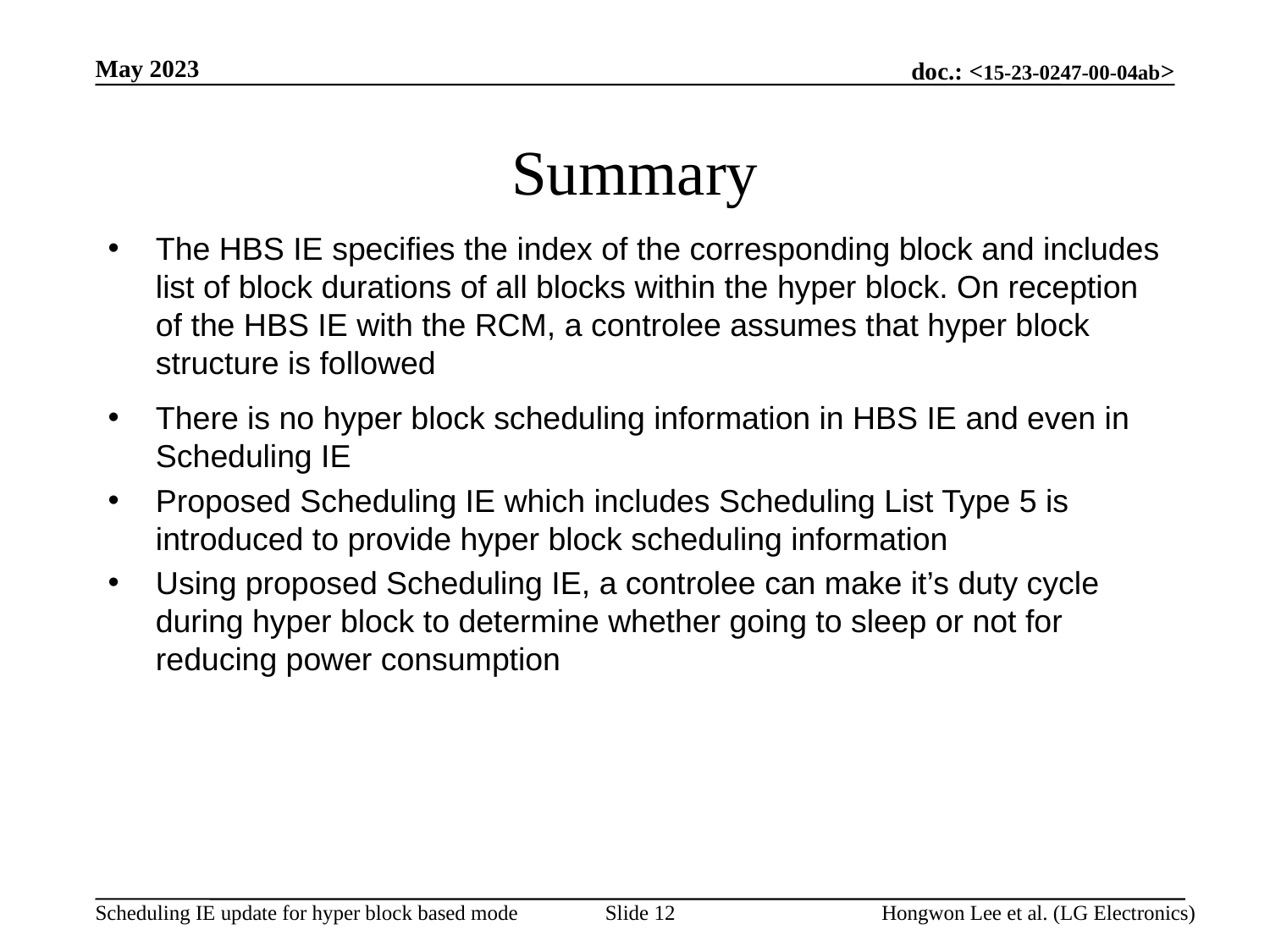

May 2023
# Summary
The HBS IE specifies the index of the corresponding block and includes list of block durations of all blocks within the hyper block. On reception of the HBS IE with the RCM, a controlee assumes that hyper block structure is followed
There is no hyper block scheduling information in HBS IE and even in Scheduling IE
Proposed Scheduling IE which includes Scheduling List Type 5 is introduced to provide hyper block scheduling information
Using proposed Scheduling IE, a controlee can make it’s duty cycle during hyper block to determine whether going to sleep or not for reducing power consumption

Slide 12
Hongwon Lee et al. (LG Electronics)